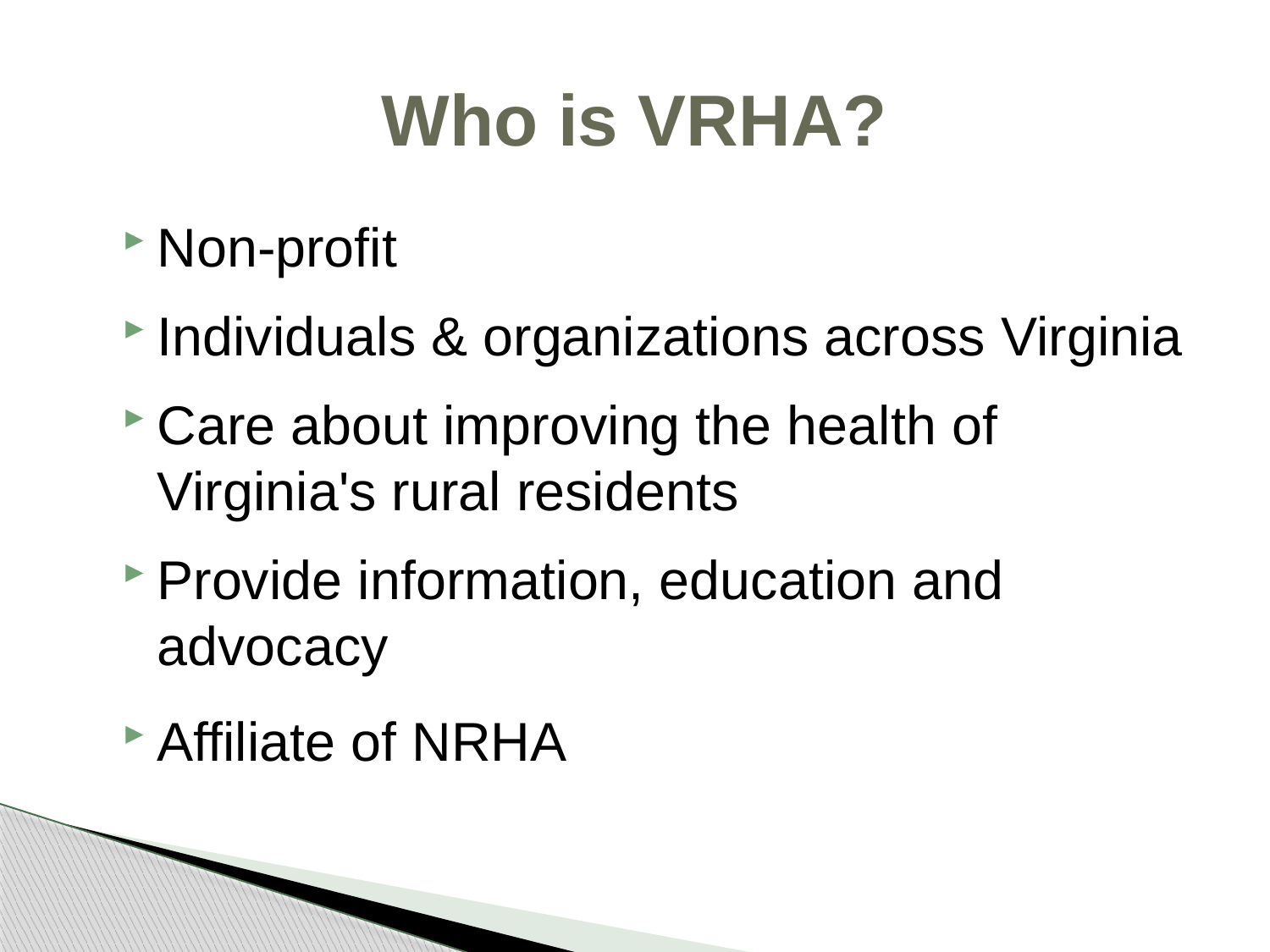

# Who is VRHA?
Non-profit
Individuals & organizations across Virginia
Care about improving the health of Virginia's rural residents
Provide information, education and advocacy

Affiliate of NRHA